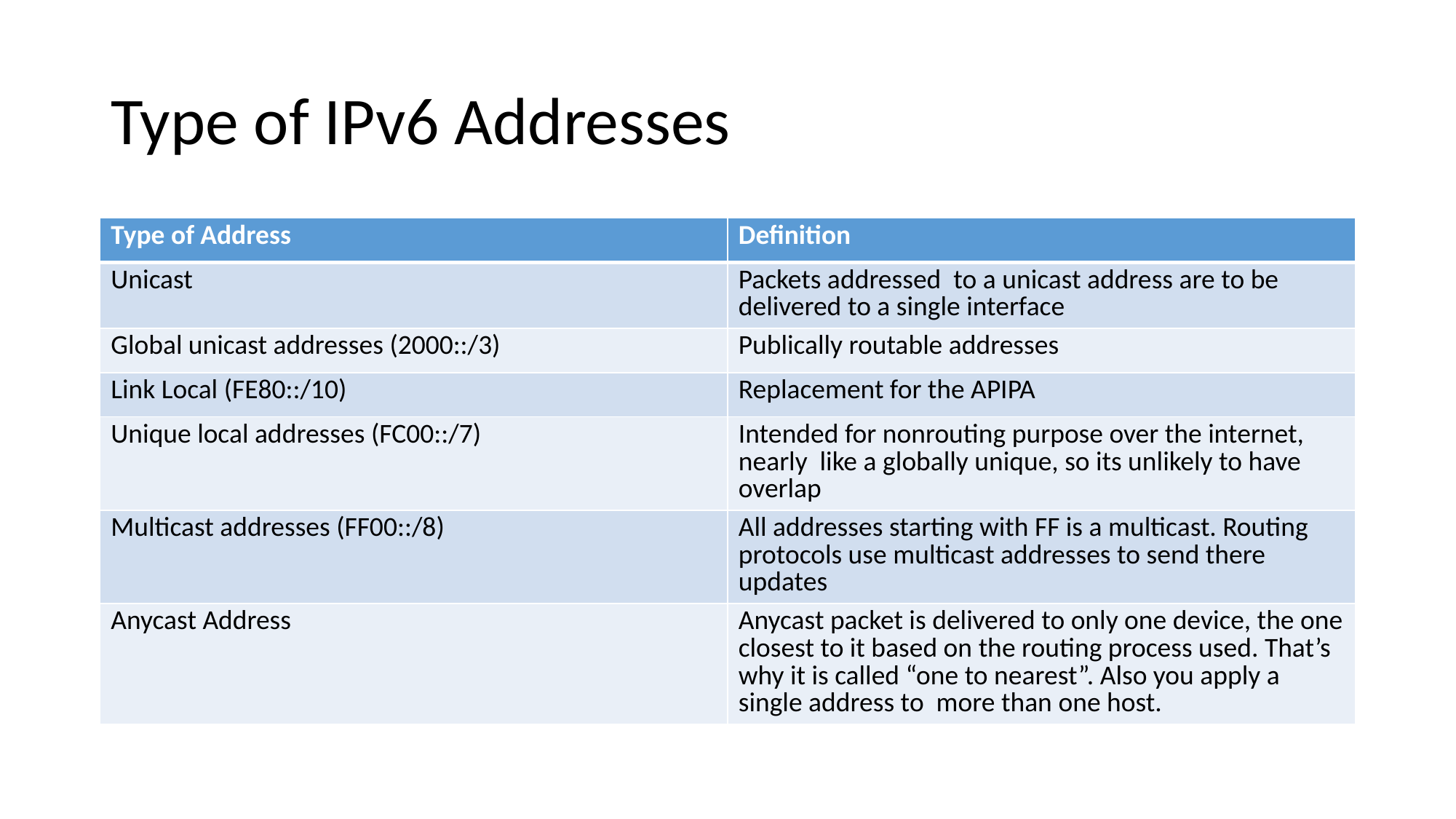

# Type of IPv6 Addresses
| Type of Address | Definition |
| --- | --- |
| Unicast | Packets addressed to a unicast address are to be delivered to a single interface |
| Global unicast addresses (2000::/3) | Publically routable addresses |
| Link Local (FE80::/10) | Replacement for the APIPA |
| Unique local addresses (FC00::/7) | Intended for nonrouting purpose over the internet, nearly like a globally unique, so its unlikely to have overlap |
| Multicast addresses (FF00::/8) | All addresses starting with FF is a multicast. Routing protocols use multicast addresses to send there updates |
| Anycast Address | Anycast packet is delivered to only one device, the one closest to it based on the routing process used. That’s why it is called “one to nearest”. Also you apply a single address to more than one host. |